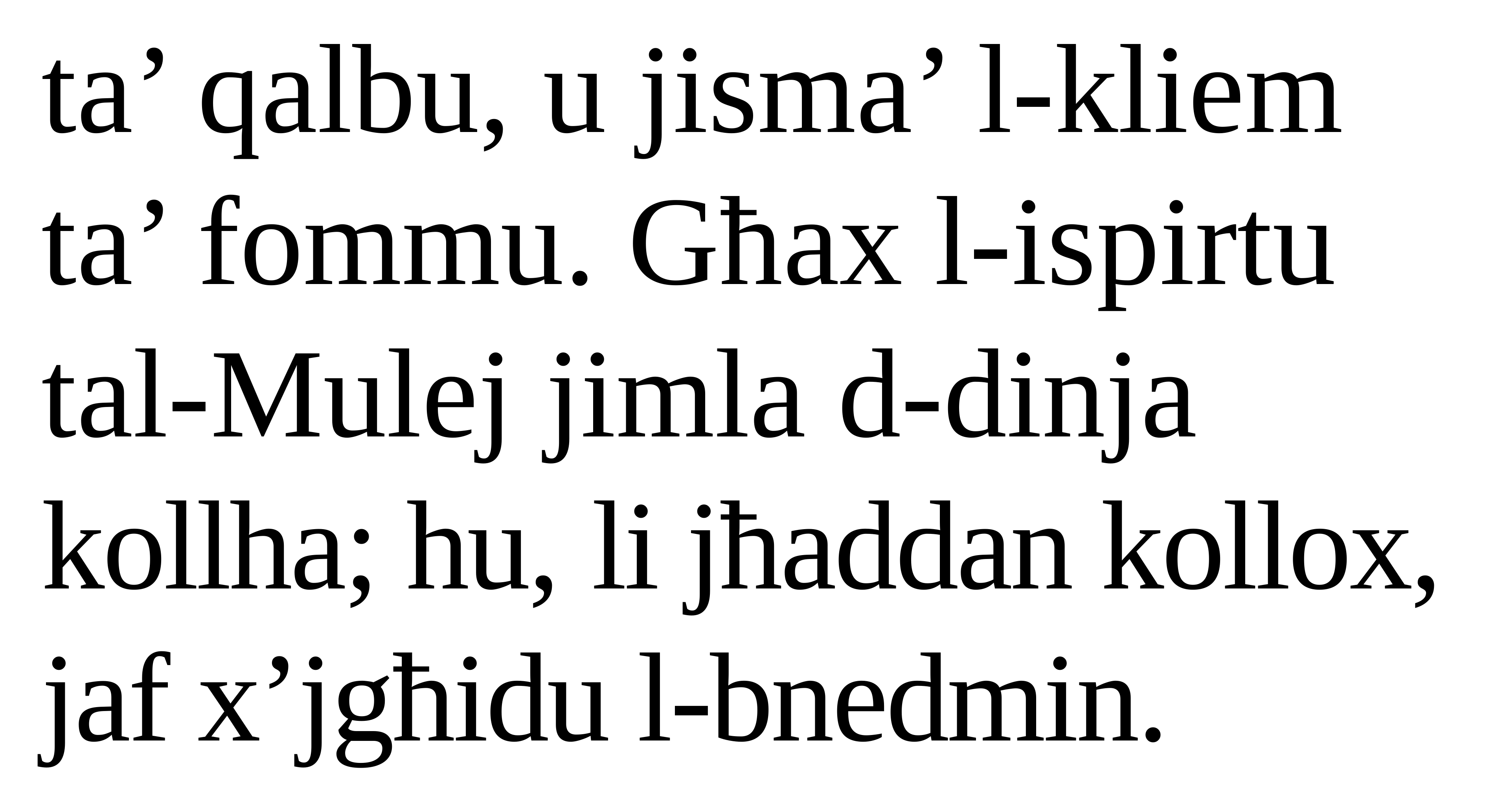

ta’ qalbu, u jisma’ l-kliem ta’ fommu. Għax l-ispirtu tal-Mulej jimla d-dinja kollha; hu, li jħaddan kollox, jaf x’jgħidu l-bnedmin.